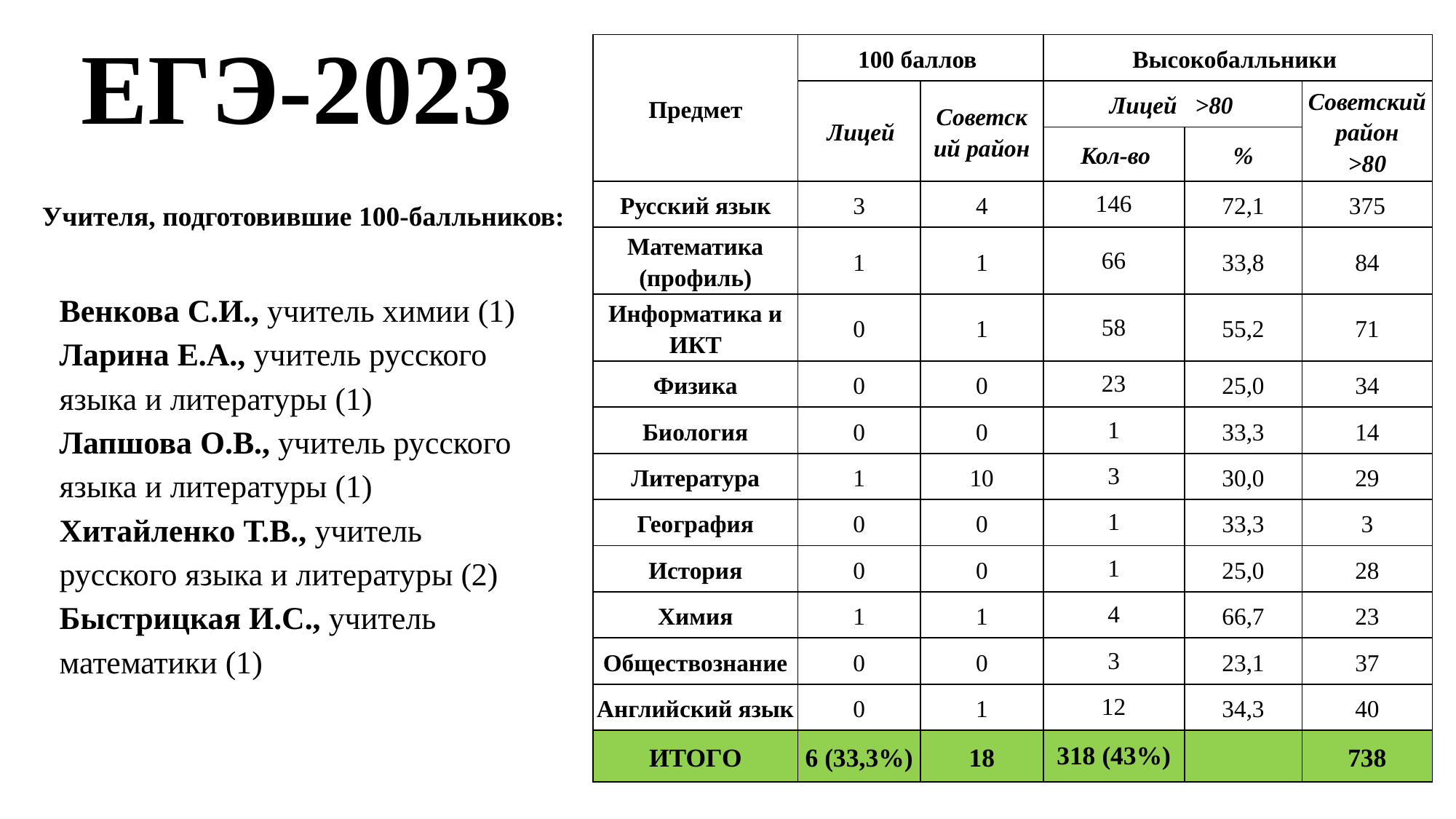

# ЕГЭ-2023
| Предмет | 100 баллов |  | Высокобалльники |  |  |
| --- | --- | --- | --- | --- | --- |
|  | Лицей | Советский район | Лицей >80 |  | Советский район >80 |
|  |  |  | Кол-во | % |  |
| Русский язык | 3 | 4 | 146 | 72,1 | 375 |
| Математика (профиль) | 1 | 1 | 66 | 33,8 | 84 |
| Информатика и ИКТ | 0 | 1 | 58 | 55,2 | 71 |
| Физика | 0 | 0 | 23 | 25,0 | 34 |
| Биология | 0 | 0 | 1 | 33,3 | 14 |
| Литература | 1 | 10 | 3 | 30,0 | 29 |
| География | 0 | 0 | 1 | 33,3 | 3 |
| История | 0 | 0 | 1 | 25,0 | 28 |
| Химия | 1 | 1 | 4 | 66,7 | 23 |
| Обществознание | 0 | 0 | 3 | 23,1 | 37 |
| Английский язык | 0 | 1 | 12 | 34,3 | 40 |
| ИТОГО | 6 (33,3%) | 18 | 318 (43%) |  | 738 |
Учителя, подготовившие 100-балльников:
Венкова С.И., учитель химии (1)
Ларина Е.А., учитель русского языка и литературы (1)
Лапшова О.В., учитель русского языка и литературы (1)
Хитайленко Т.В., учитель русского языка и литературы (2)
Быстрицкая И.С., учитель математики (1)